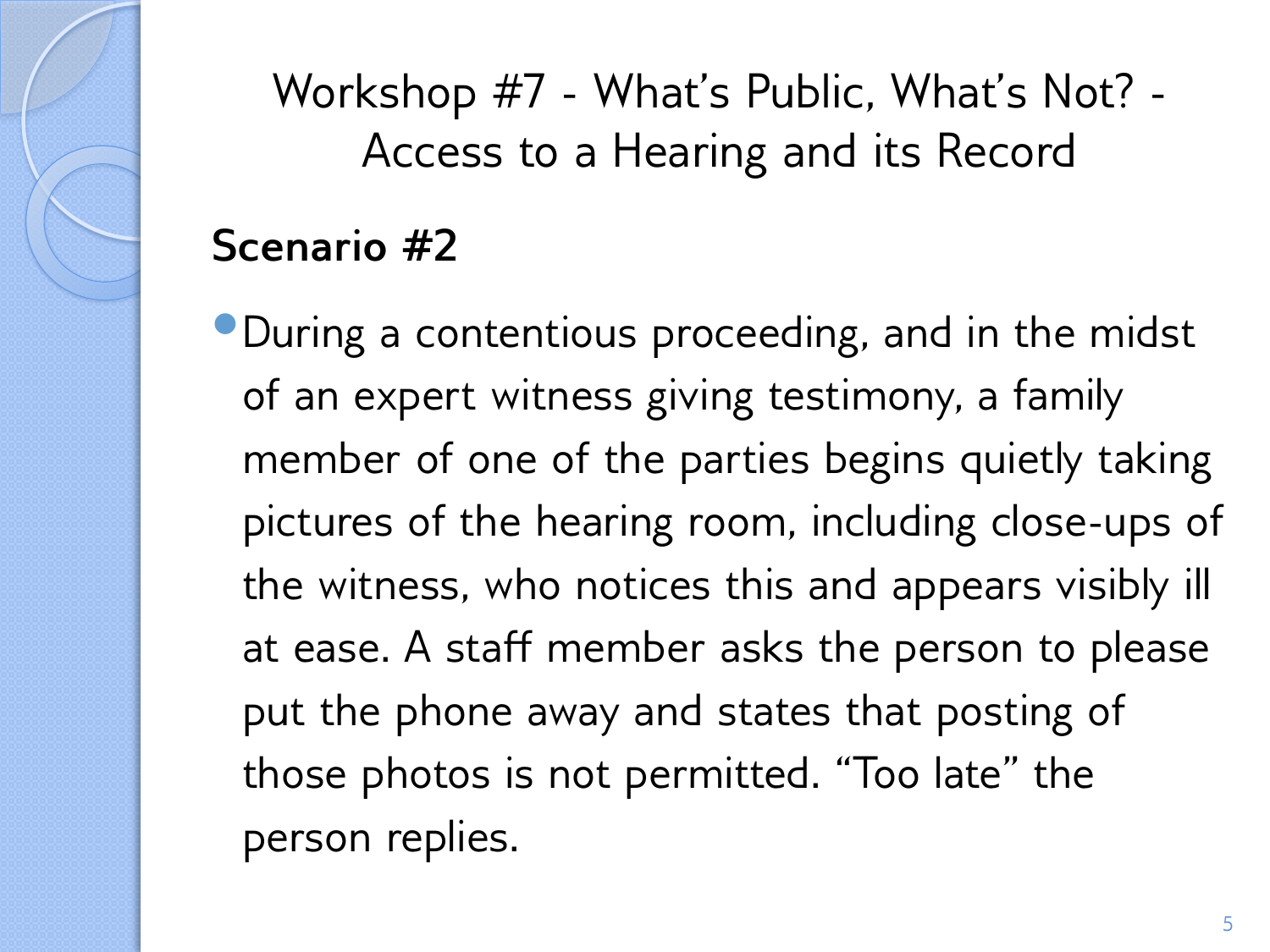

# Workshop #7 - What’s Public, What’s Not? - Access to a Hearing and its Record
Scenario #2
During a contentious proceeding, and in the midst of an expert witness giving testimony, a family member of one of the parties begins quietly taking pictures of the hearing room, including close-ups of the witness, who notices this and appears visibly ill at ease. A staff member asks the person to please put the phone away and states that posting of those photos is not permitted. “Too late” the person replies.
5